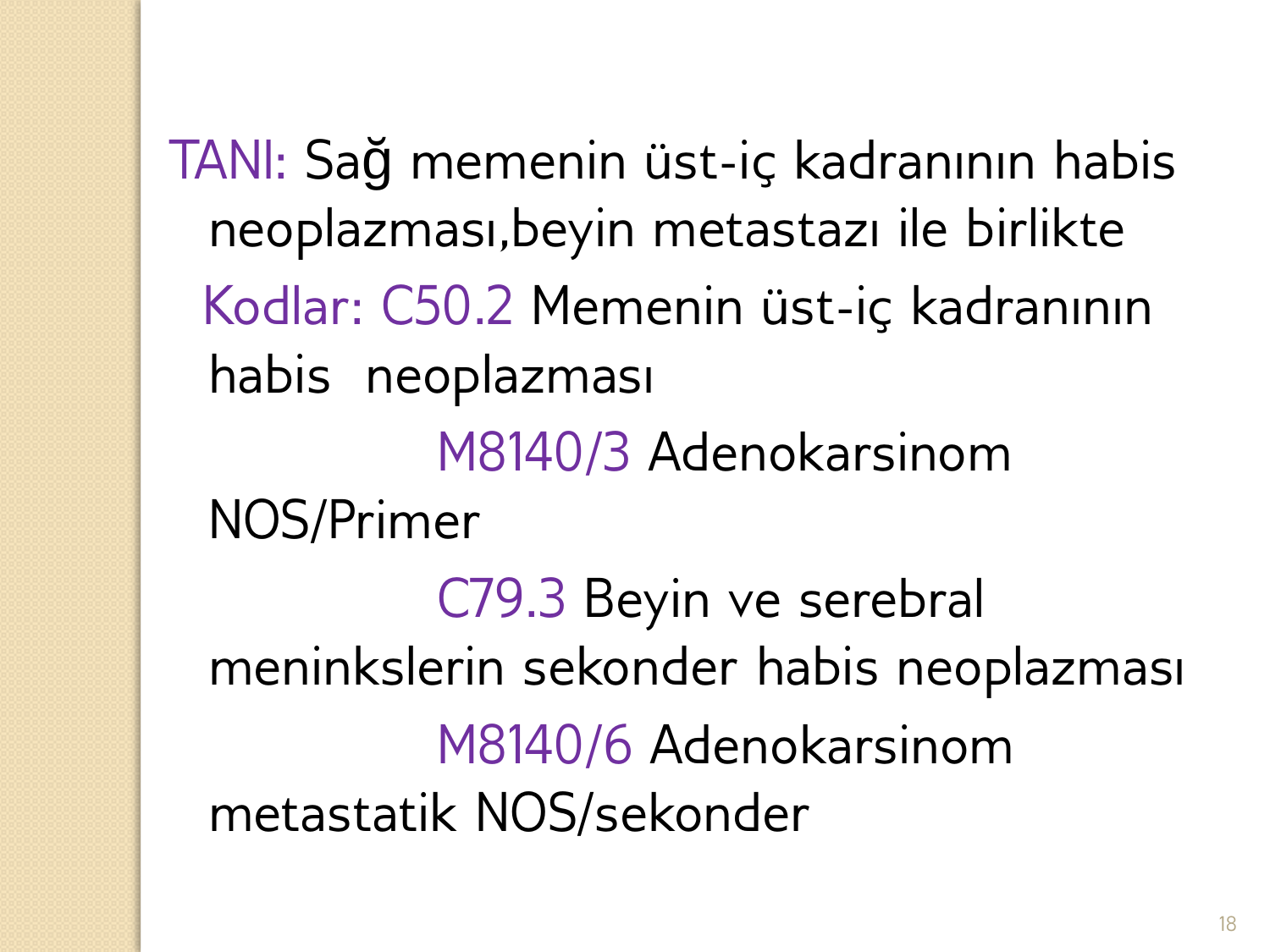

TANI: Sağ memenin üst-iç kadranının habis neoplazması,beyin metastazı ile birlikte
  Kodlar: C50.2 Memenin üst-iç kadranının habis  neoplazması
		      M8140/3 Adenokarsinom NOS/Primer
		      C79.3 Beyin ve serebral meninkslerin sekonder habis neoplazması
		      M8140/6 Adenokarsinom metastatik NOS/sekonder

18